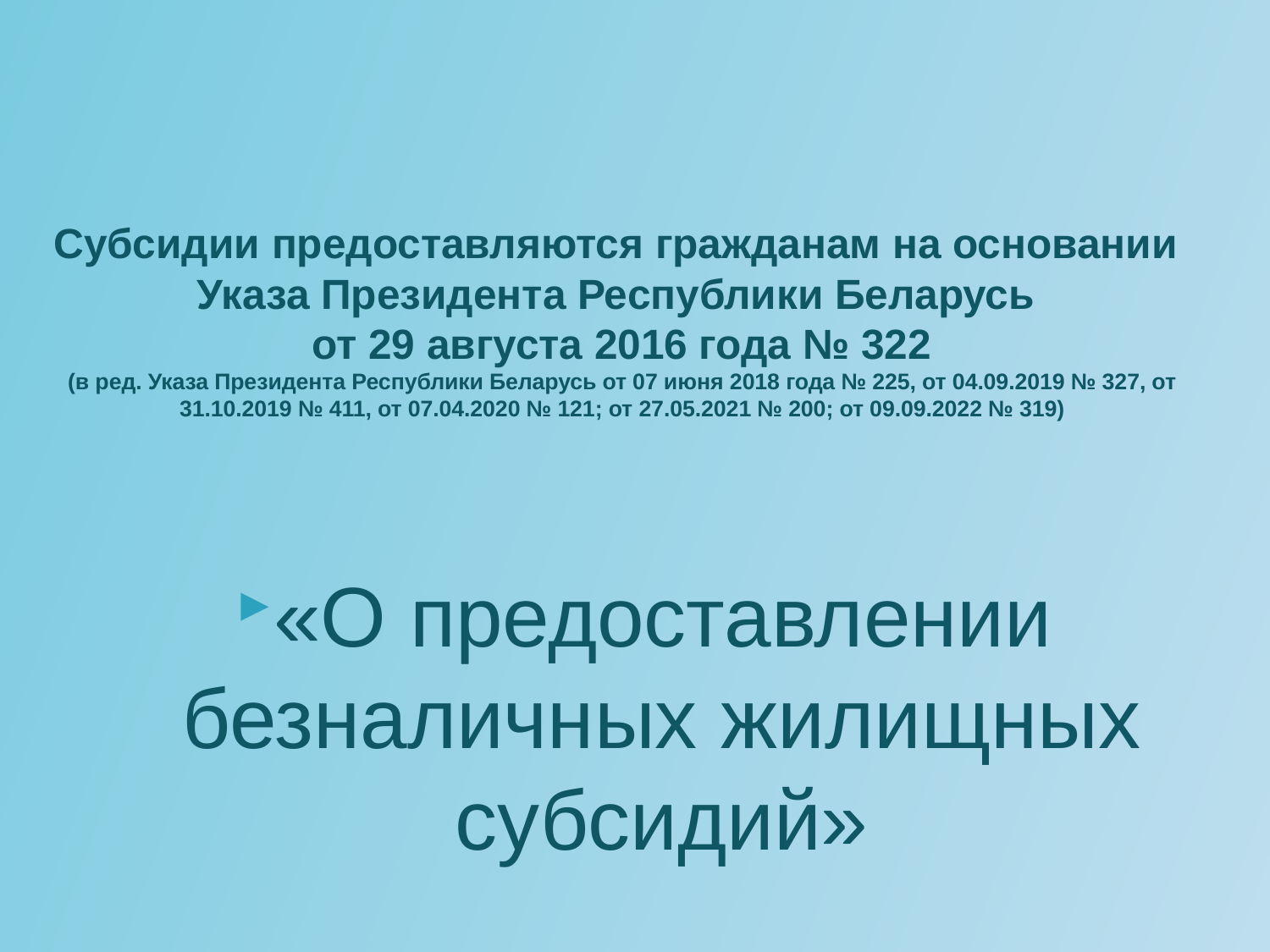

# Субсидии предоставляются гражданам на основании Указа Президента Республики Беларусь от 29 августа 2016 года № 322 (в ред. Указа Президента Республики Беларусь от 07 июня 2018 года № 225, от 04.09.2019 № 327, от 31.10.2019 № 411, от 07.04.2020 № 121; от 27.05.2021 № 200; от 09.09.2022 № 319)
«О предоставлении безналичных жилищных субсидий»